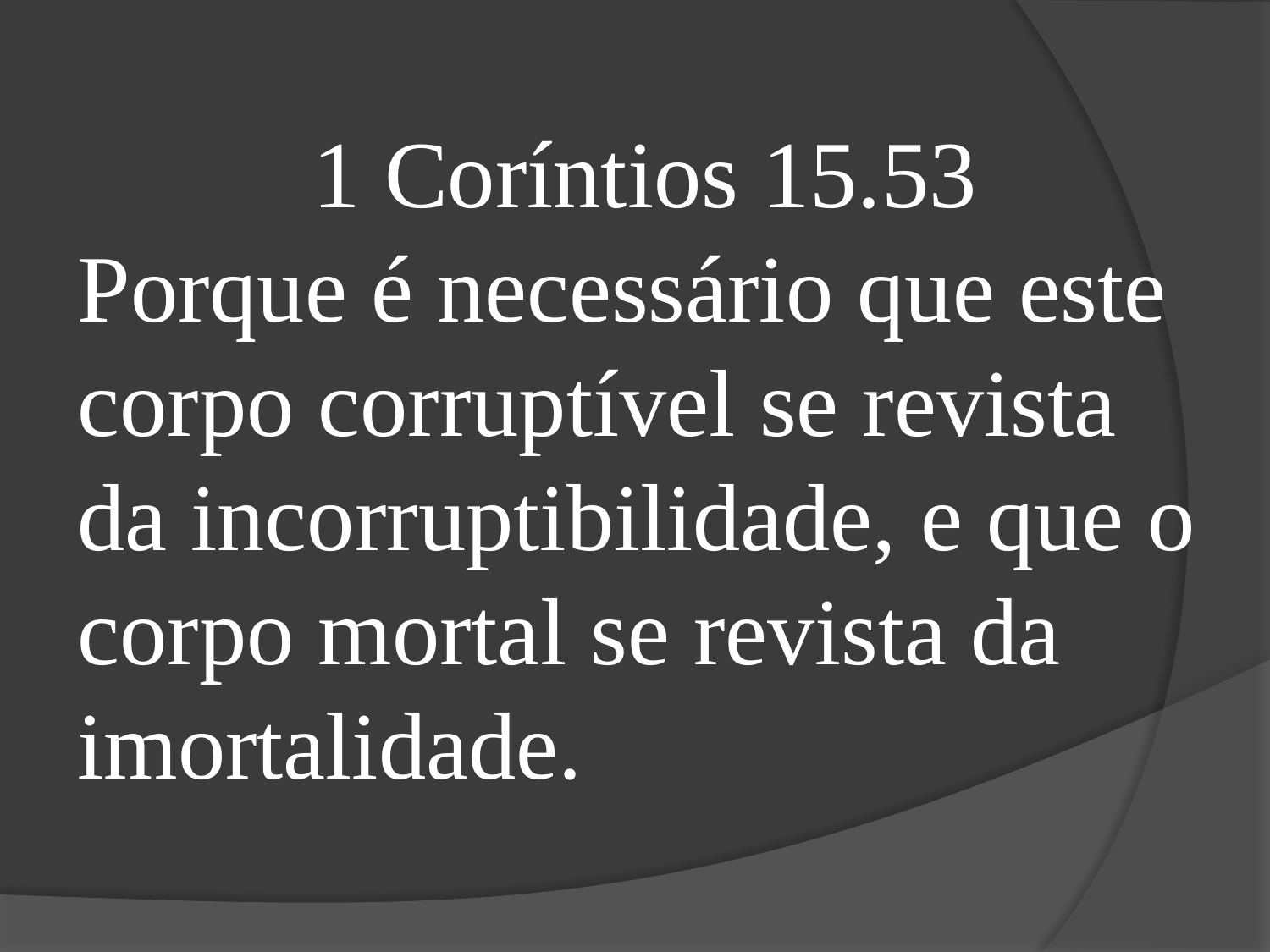

1 Coríntios 15.53
Porque é necessário que este corpo corruptível se revista da incorruptibilidade, e que o corpo mortal se revista da imortalidade.